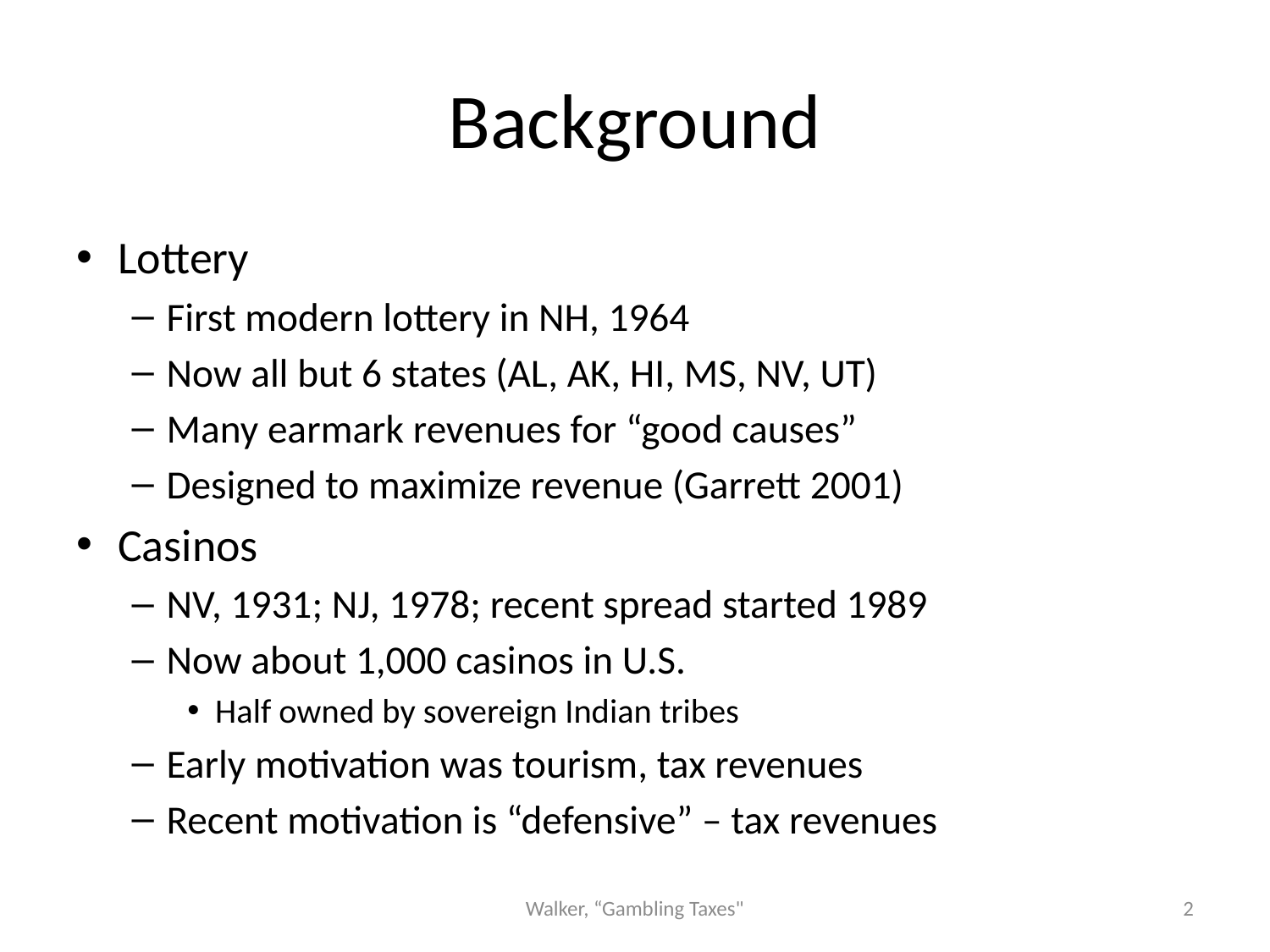

# Background
Lottery
First modern lottery in NH, 1964
Now all but 6 states (AL, AK, HI, MS, NV, UT)
Many earmark revenues for “good causes”
Designed to maximize revenue (Garrett 2001)
Casinos
NV, 1931; NJ, 1978; recent spread started 1989
Now about 1,000 casinos in U.S.
Half owned by sovereign Indian tribes
Early motivation was tourism, tax revenues
Recent motivation is “defensive” – tax revenues
Walker, “Gambling Taxes"
2